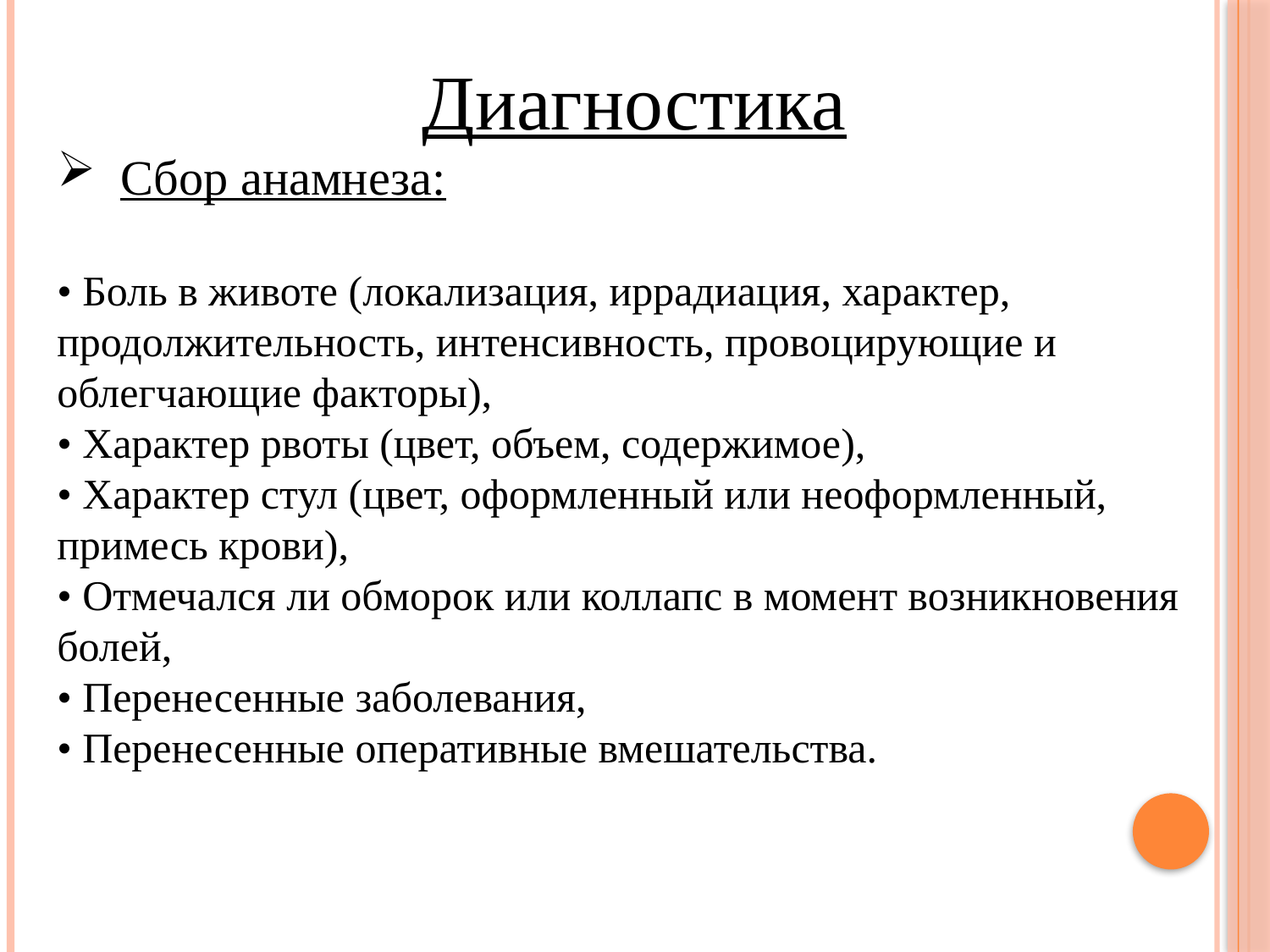

Диагностика
Сбор анамнеза:

• Боль в животе (локализация, иррадиация, характер, продолжительность, интенсивность, провоцирующие и облегчающие факторы),
• Характер рвоты (цвет, объем, содержимое),
• Характер стул (цвет, оформленный или неоформленный, примесь крови),
• Отмечался ли обморок или коллапс в момент возникновения болей,
• Перенесенные заболевания,
• Перенесенные оперативные вмешательства.